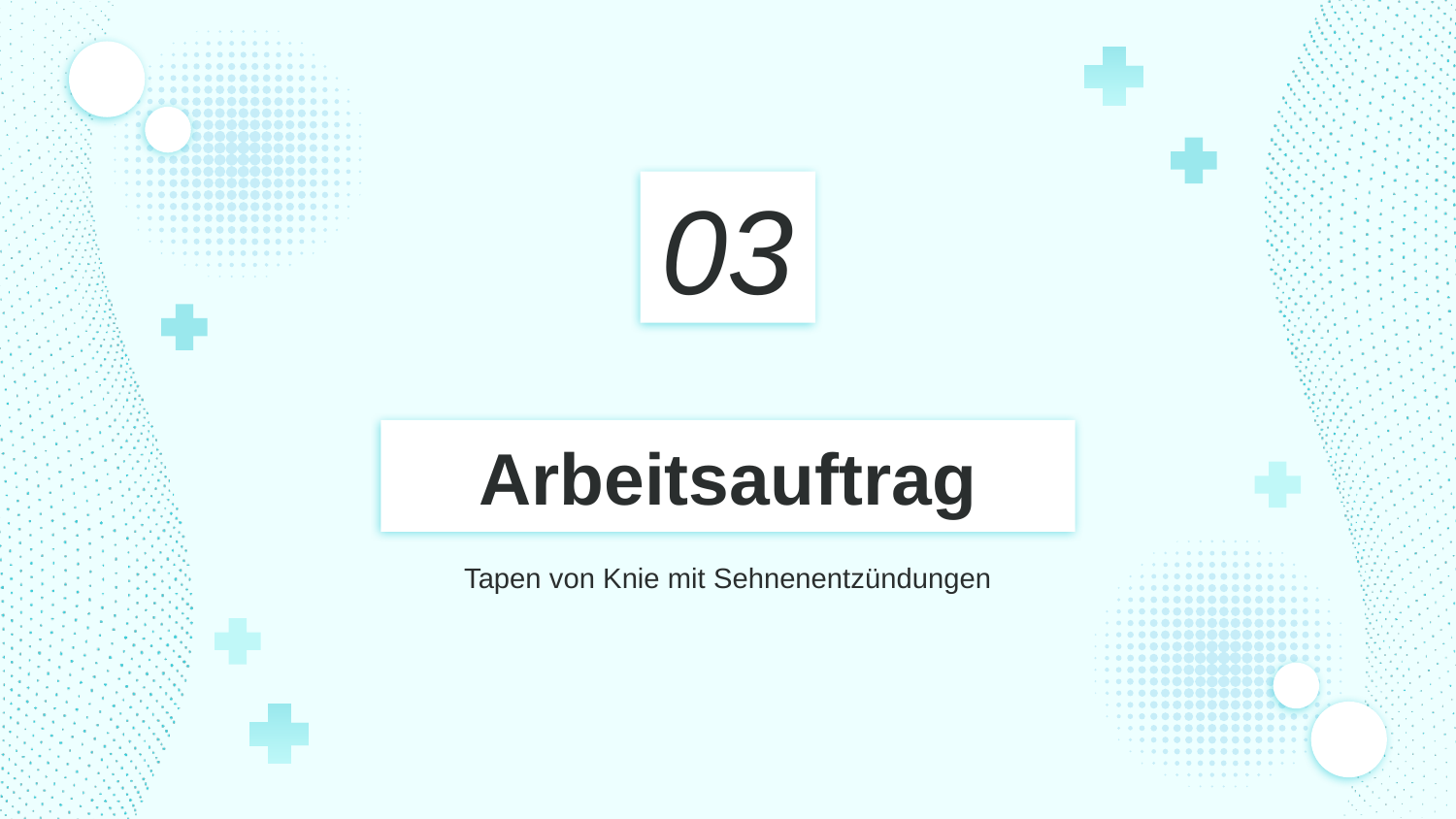

03

# Arbeitsauftrag

Tapen von Knie mit Sehnenentzündungen